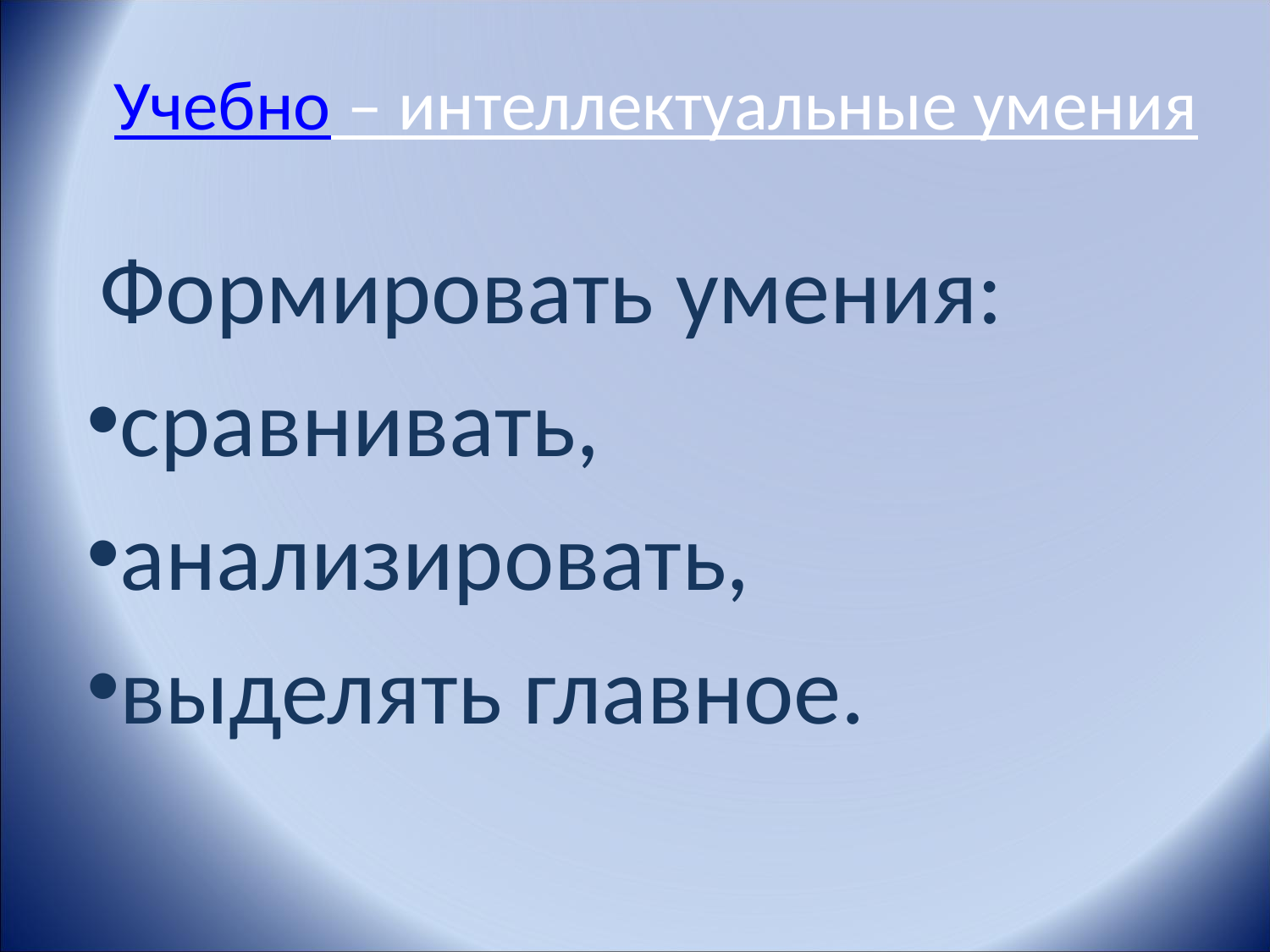

# Учебно – интеллектуальные умения
 Формировать умения:
сравнивать,
анализировать,
выделять главное.